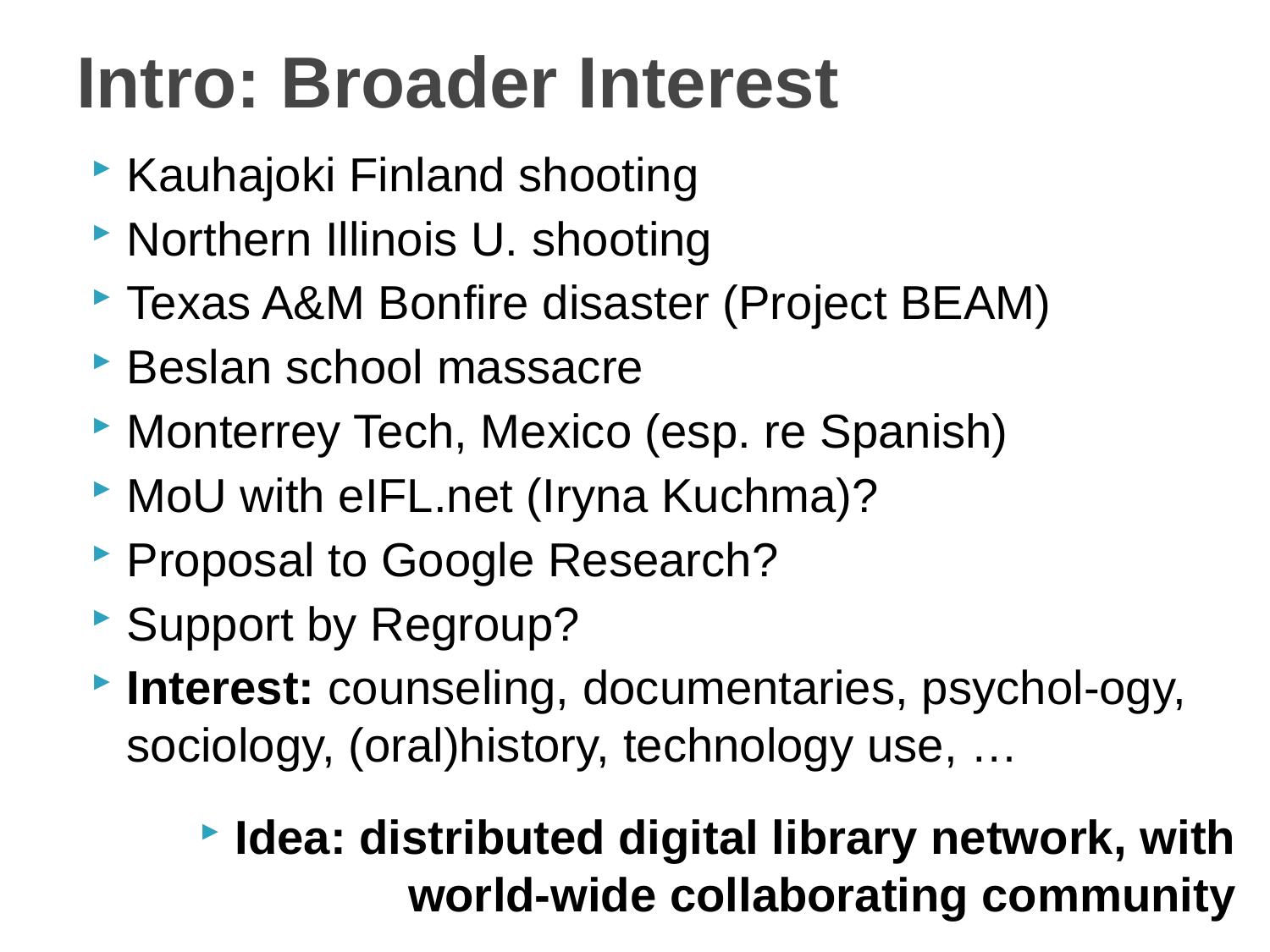

# Intro: Broader Interest
Kauhajoki Finland shooting
Northern Illinois U. shooting
Texas A&M Bonfire disaster (Project BEAM)
Beslan school massacre
Monterrey Tech, Mexico (esp. re Spanish)
MoU with eIFL.net (Iryna Kuchma)?
Proposal to Google Research?
Support by Regroup?
Interest: counseling, documentaries, psychol-ogy, sociology, (oral)history, technology use, …

Idea: distributed digital library network, with world-wide collaborating community